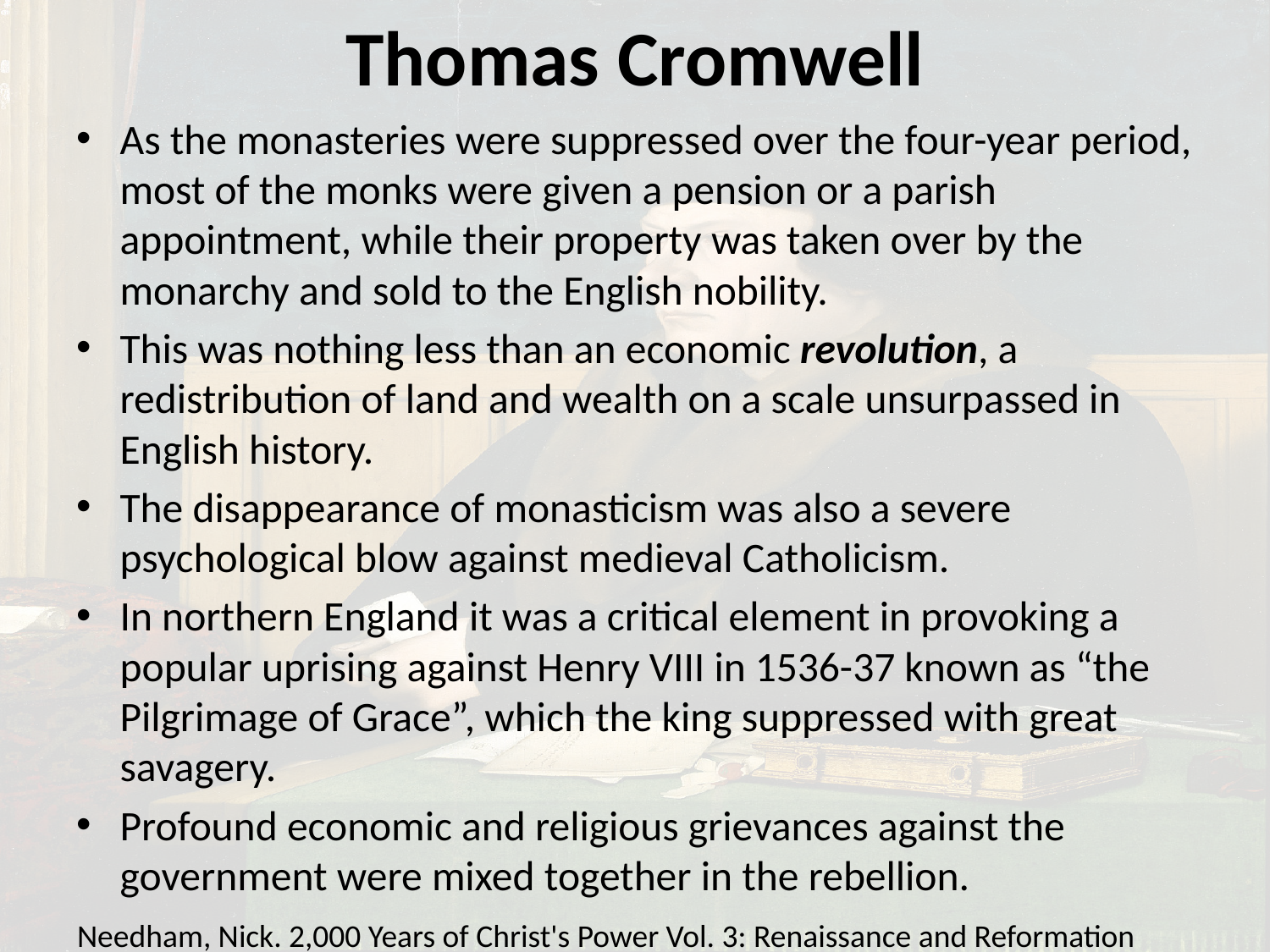

# Thomas Cromwell
As the monasteries were suppressed over the four-year period, most of the monks were given a pension or a parish appointment, while their property was taken over by the monarchy and sold to the English nobility.
This was nothing less than an economic revolution, a redistribution of land and wealth on a scale unsurpassed in English history.
The disappearance of monasticism was also a severe psychological blow against medieval Catholicism.
In northern England it was a critical element in provoking a popular uprising against Henry VIII in 1536-37 known as “the Pilgrimage of Grace”, which the king suppressed with great savagery.
Profound economic and religious grievances against the government were mixed together in the rebellion.
Needham, Nick. 2,000 Years of Christ's Power Vol. 3: Renaissance and Reformation